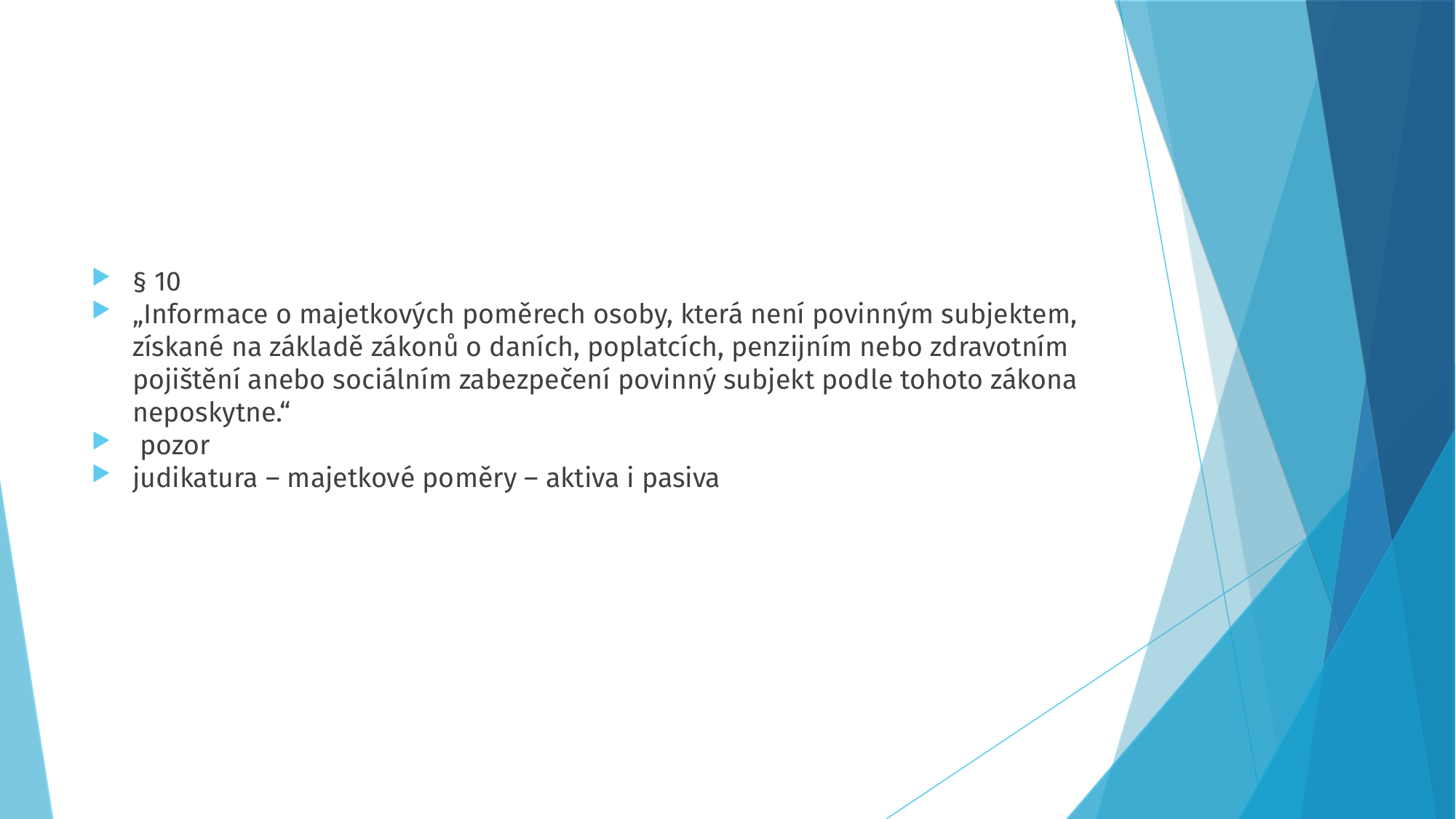

§ 10
„Informace o majetkových poměrech osoby, která není povinným subjektem, získané na základě zákonů o daních, poplatcích, penzijním nebo zdravotním pojištění anebo sociálním zabezpečení povinný subjekt podle tohoto zákona neposkytne.“
 pozor
judikatura – majetkové poměry – aktiva i pasiva